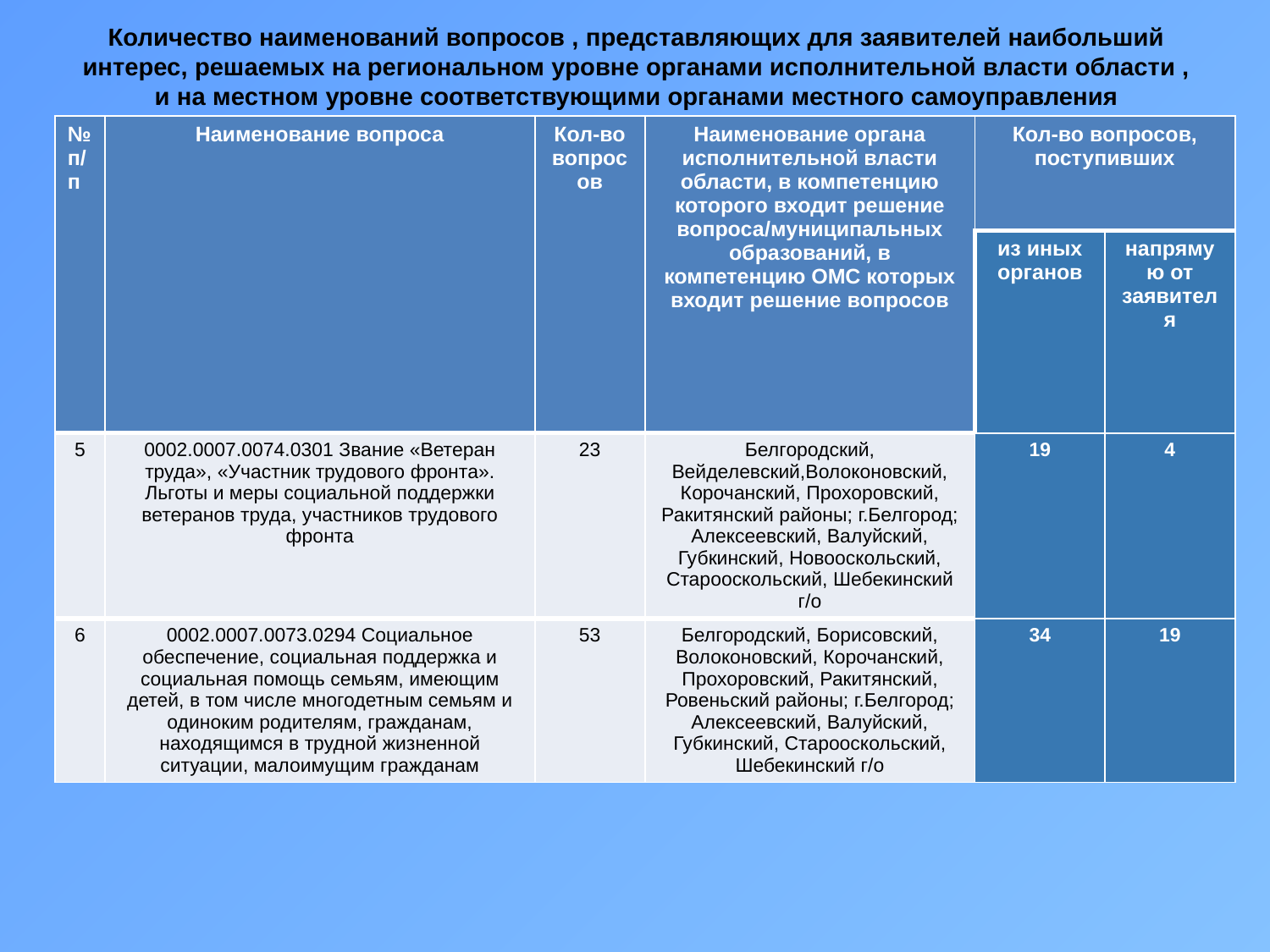

Количество наименований вопросов , представляющих для заявителей наибольший интерес, решаемых на региональном уровне органами исполнительной власти области , и на местном уровне соответствующими органами местного самоуправления
| № п/п | Наименование вопроса | Кол-во вопросов | Наименование органа исполнительной власти области, в компетенцию которого входит решение вопроса/муниципальных образований, в компетенцию ОМС которых входит решение вопросов | Кол-во вопросов, поступивших |  |
| --- | --- | --- | --- | --- | --- |
|  |  |  |  | из иных органов | напрямую от заявителя |
| 5 | 0002.0007.0074.0301 Звание «Ветеран труда», «Участник трудового фронта». Льготы и меры социальной поддержки ветеранов труда, участников трудового фронта | 23 | Белгородский, Вейделевский,Волоконовский, Корочанский, Прохоровский, Ракитянский районы; г.Белгород; Алексеевский, Валуйский, Губкинский, Новооскольский, Старооскольский, Шебекинский г/о | 19 | 4 |
| 6 | 0002.0007.0073.0294 Социальное обеспечение, социальная поддержка и социальная помощь семьям, имеющим детей, в том числе многодетным семьям и одиноким родителям, гражданам, находящимся в трудной жизненной ситуации, малоимущим гражданам | 53 | Белгородский, Борисовский, Волоконовский, Корочанский, Прохоровский, Ракитянский, Ровеньский районы; г.Белгород; Алексеевский, Валуйский, Губкинский, Старооскольский, Шебекинский г/о | 34 | 19 |